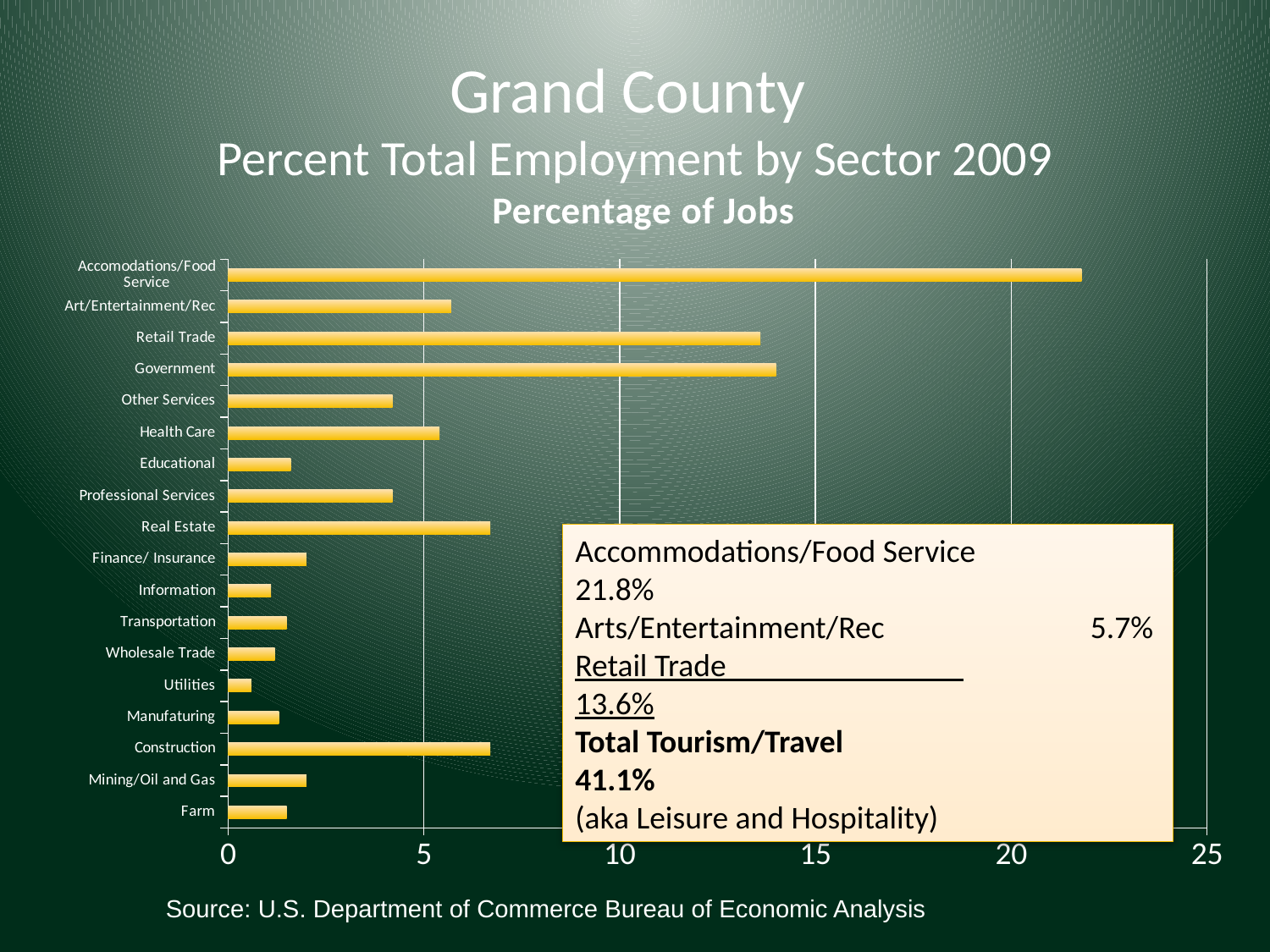

# Grand County Percent Total Employment by Sector 2009

### Chart:

| Category | Percentage of Jobs |
|---|---|
| Farm | 1.5 |
| Mining/Oil and Gas | 2.0 |
| Construction | 6.7 |
| Manufaturing | 1.3 |
| Utilities | 0.6 |
| Wholesale Trade | 1.2 |
| Transportation | 1.5 |
| Information | 1.1 |
| Finance/ Insurance | 2.0 |
| Real Estate | 6.7 |
| Professional Services | 4.2 |
| Educational | 1.6 |
| Health Care | 5.4 |
| Other Services | 4.2 |
| Government | 14.0 |
| Retail Trade | 13.6 |
| Art/Entertainment/Rec | 5.7 |
| Accomodations/Food Service | 21.8 |
Accommodations/Food Service   	21.8%
Arts/Entertainment/Rec                	 5.7%
Retail Trade                                 	13.6%
Total Tourism/Travel		         41.1%
(aka Leisure and Hospitality)
Source: U.S. Department of Commerce Bureau of Economic Analysis